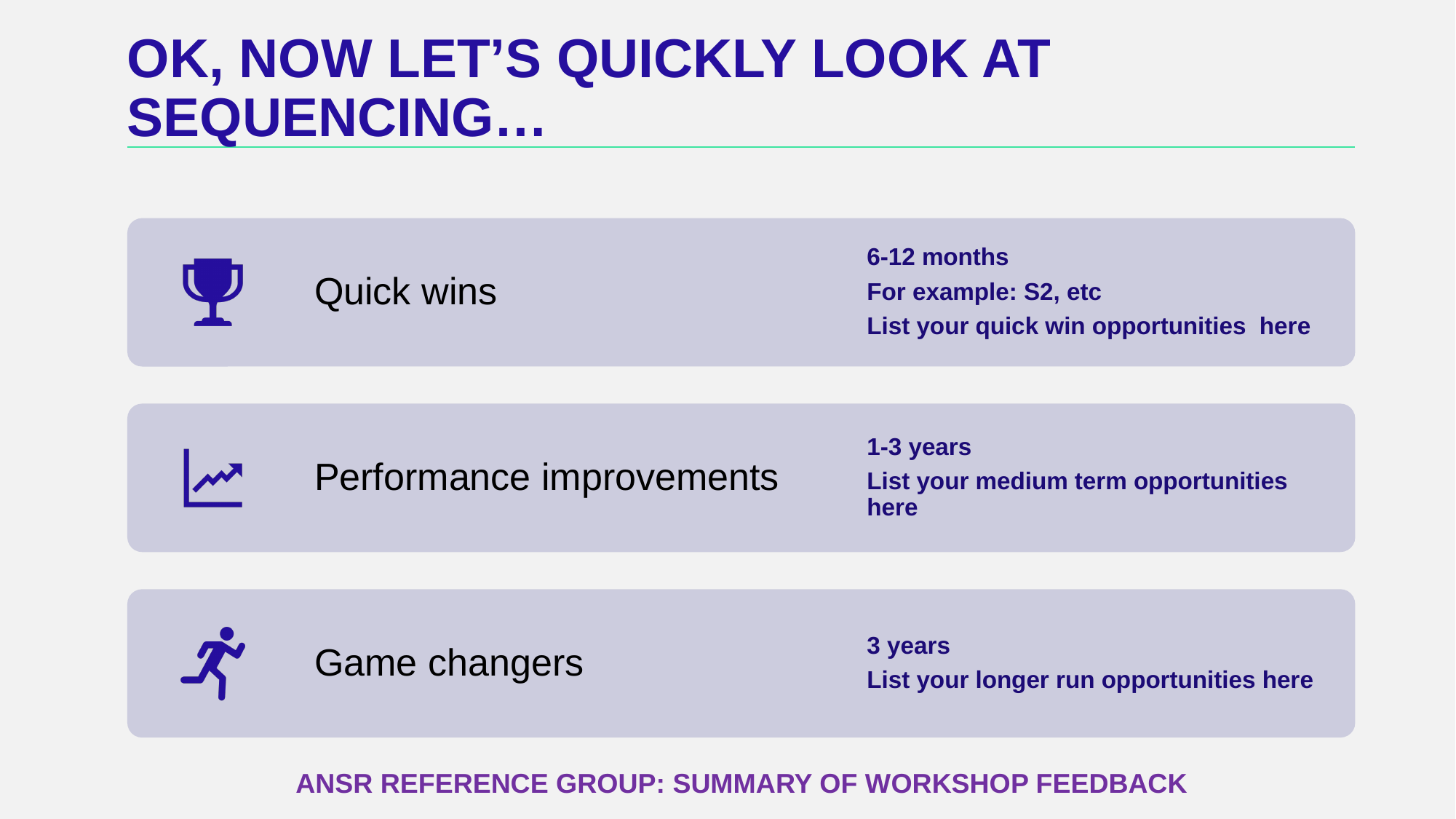

# OK, now let’s quickly look at sequencing…
Quick wins
6-12 months
For example: S2, etc
List your quick win opportunities  here
Performance improvements
1-3 years
List your medium term opportunities here
Game changers
3 years
List your longer run opportunities here